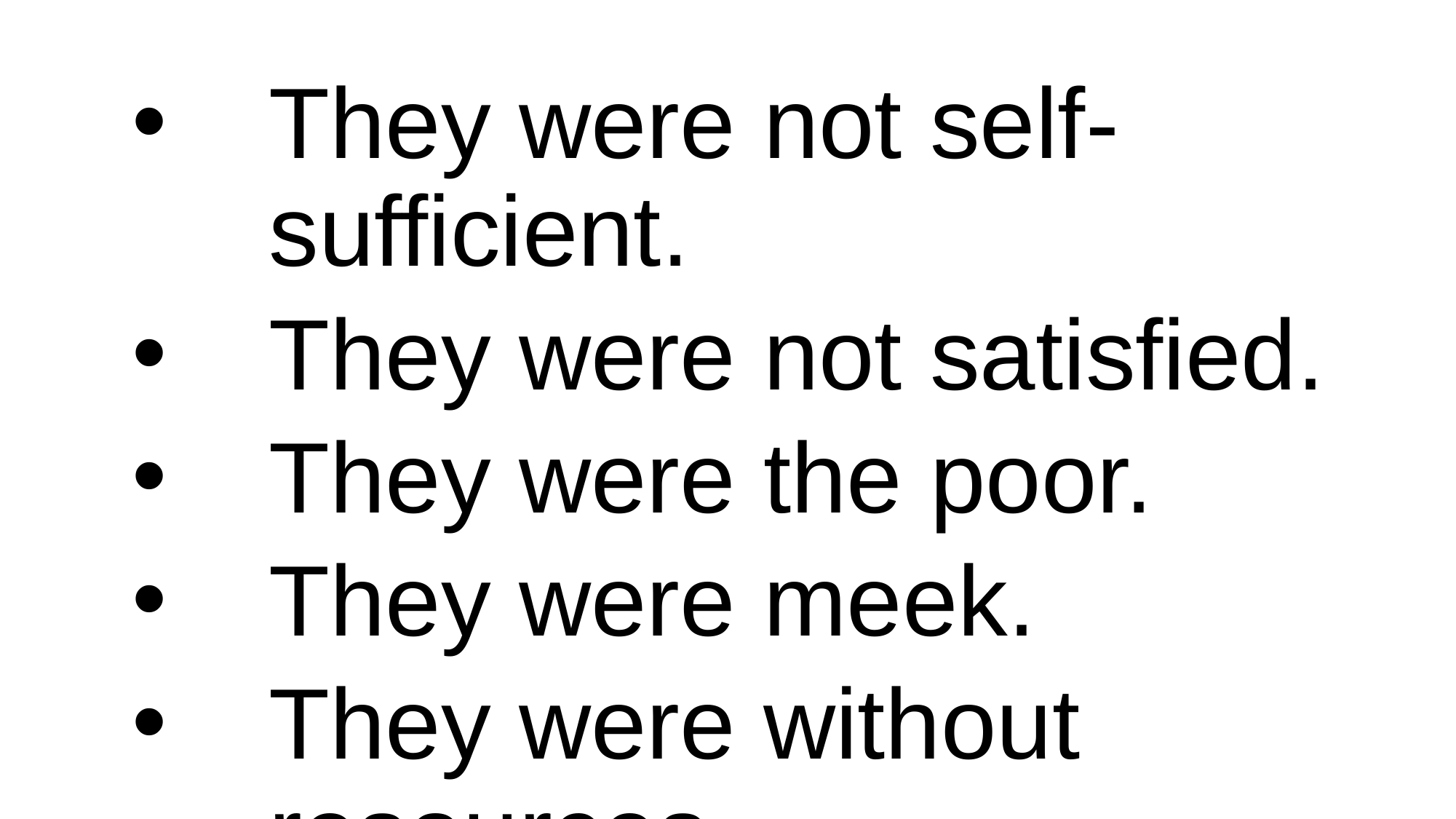

They were not self-sufficient.
They were not satisfied.
They were the poor.
They were meek.
They were without resources.